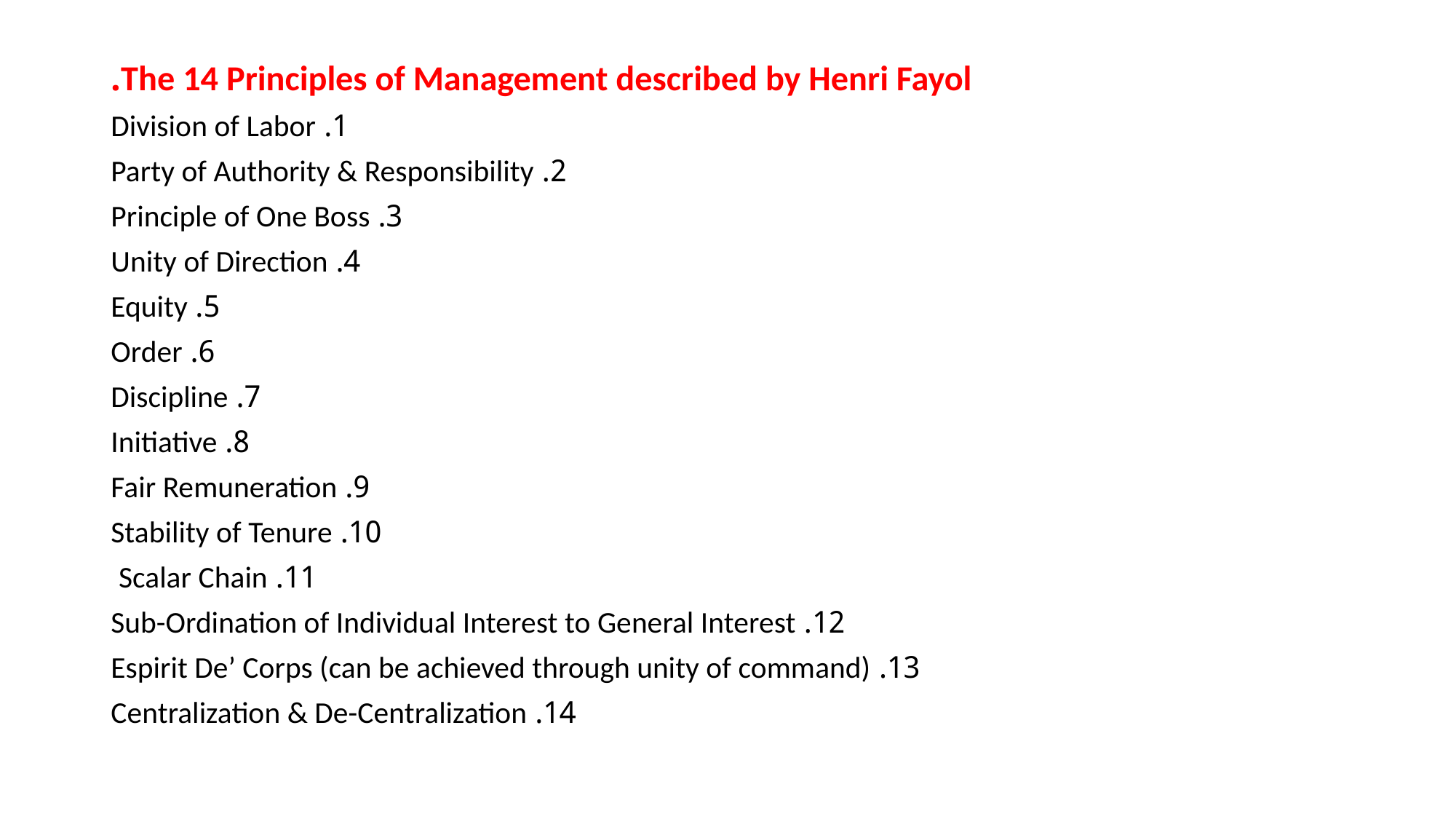

The 14 Principles of Management described by Henri Fayol.
1. Division of Labor
2. Party of Authority & Responsibility
3. Principle of One Boss
4. Unity of Direction
5. Equity
6. Order
7. Discipline
8. Initiative
9. Fair Remuneration
10. Stability of Tenure
11. Scalar Chain
12. Sub-Ordination of Individual Interest to General Interest
13. Espirit De’ Corps (can be achieved through unity of command)
14. Centralization & De-Centralization